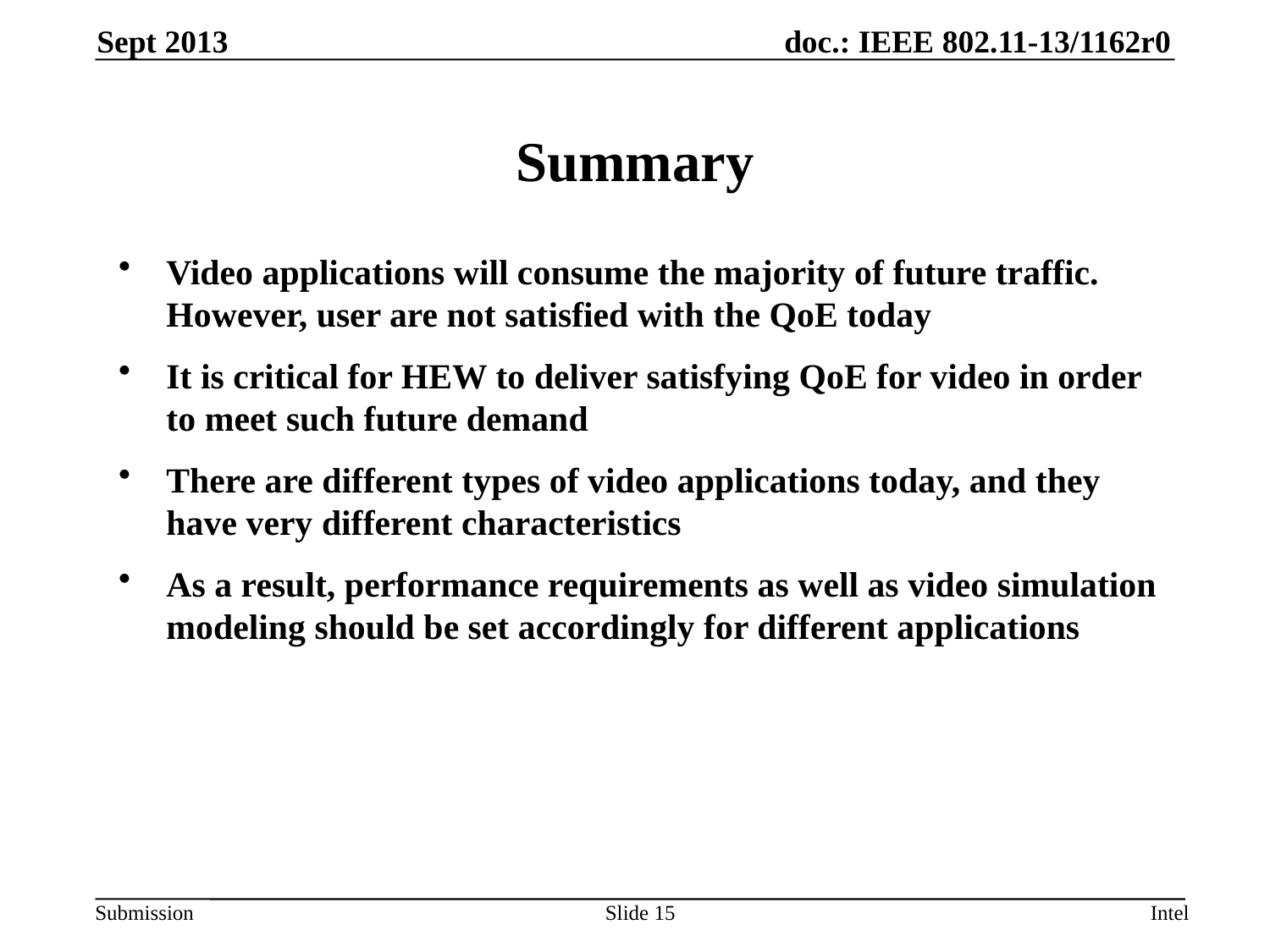

Sept 2013
# Summary
Video applications will consume the majority of future traffic. However, user are not satisfied with the QoE today

It is critical for HEW to deliver satisfying QoE for video in order to meet such future demand

There are different types of video applications today, and they have very different characteristics

As a result, performance requirements as well as video simulation modeling should be set accordingly for different applications

Slide 15
Intel